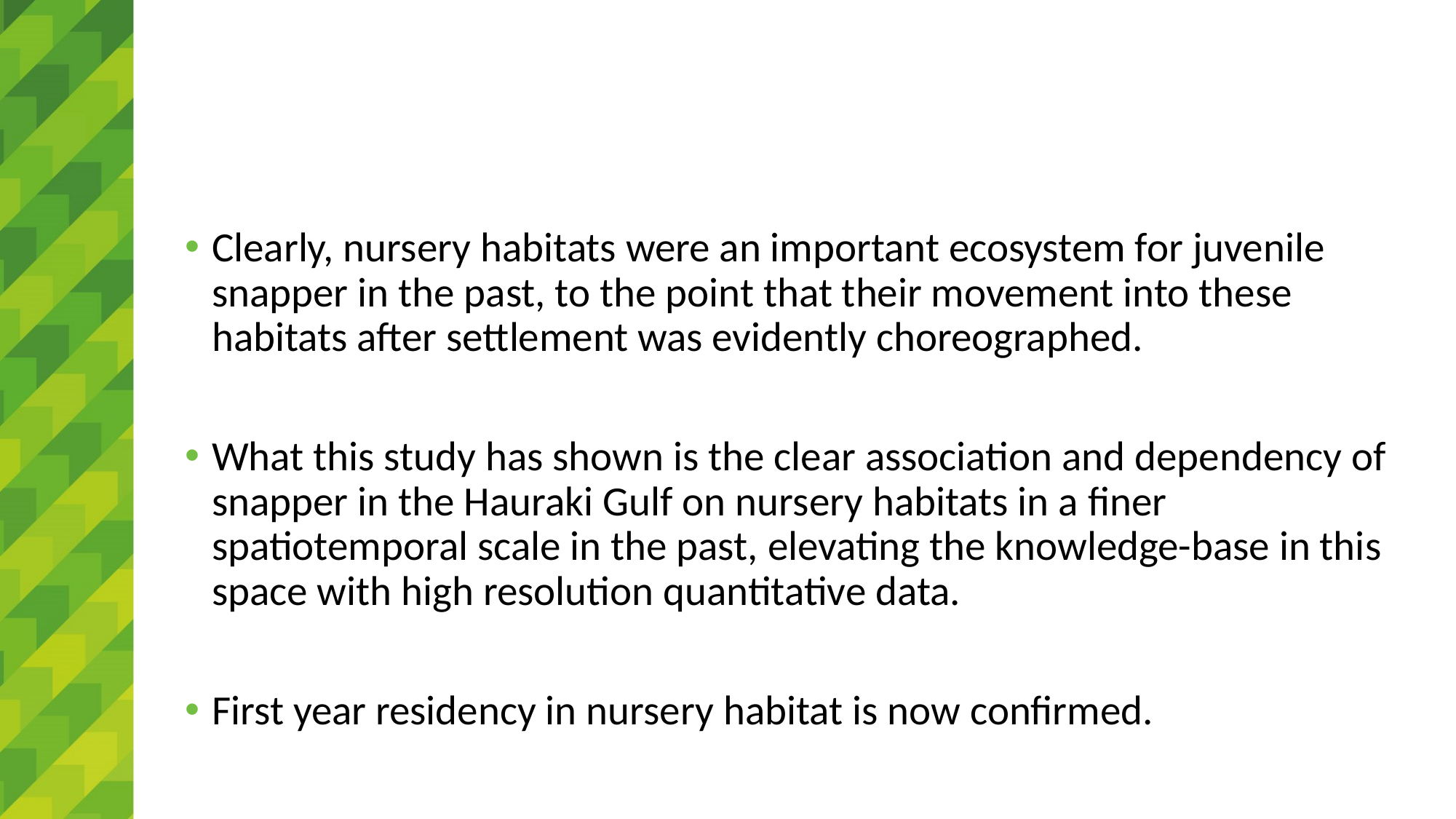

#
Clearly, nursery habitats were an important ecosystem for juvenile snapper in the past, to the point that their movement into these habitats after settlement was evidently choreographed.

What this study has shown is the clear association and dependency of snapper in the Hauraki Gulf on nursery habitats in a finer spatiotemporal scale in the past, elevating the knowledge-base in this space with high resolution quantitative data.

First year residency in nursery habitat is now confirmed.